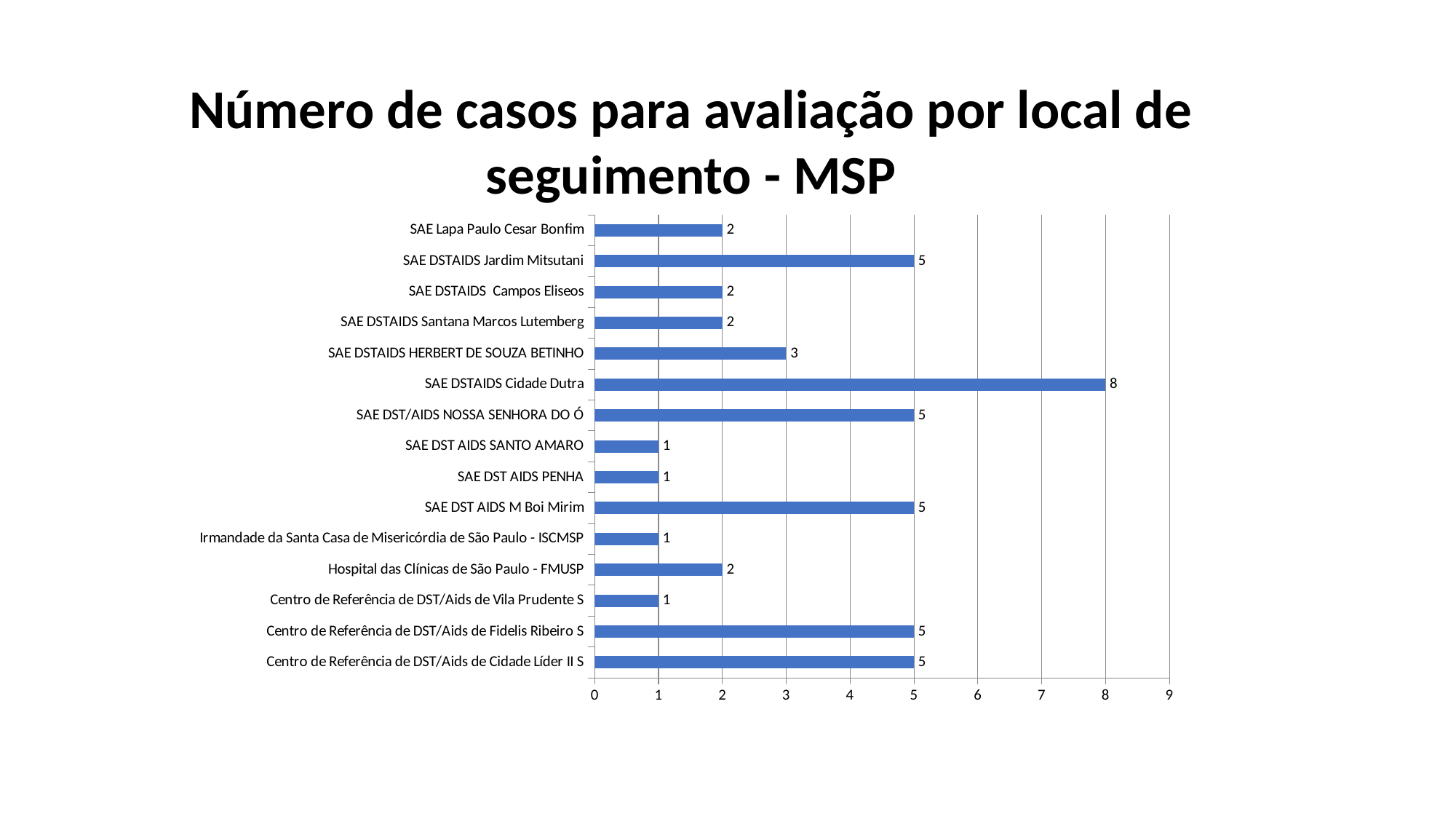

Número de casos para avaliação por local de seguimento - MSP

### Chart

| Category | AVALIAR |
|---|---|
| Centro de Referência de DST/Aids de Cidade Líder II S | 5.0 |
| Centro de Referência de DST/Aids de Fidelis Ribeiro S | 5.0 |
| Centro de Referência de DST/Aids de Vila Prudente S | 1.0 |
| Hospital das Clínicas de São Paulo - FMUSP | 2.0 |
| Irmandade da Santa Casa de Misericórdia de São Paulo - ISCMSP | 1.0 |
| SAE DST AIDS M Boi Mirim | 5.0 |
| SAE DST AIDS PENHA | 1.0 |
| SAE DST AIDS SANTO AMARO | 1.0 |
| SAE DST/AIDS NOSSA SENHORA DO Ó | 5.0 |
| SAE DSTAIDS Cidade Dutra | 8.0 |
| SAE DSTAIDS HERBERT DE SOUZA BETINHO | 3.0 |
| SAE DSTAIDS Santana Marcos Lutemberg | 2.0 |
| SAE DSTAIDS  Campos Eliseos | 2.0 |
| SAE DSTAIDS Jardim Mitsutani | 5.0 |
| SAE Lapa Paulo Cesar Bonfim | 2.0 |